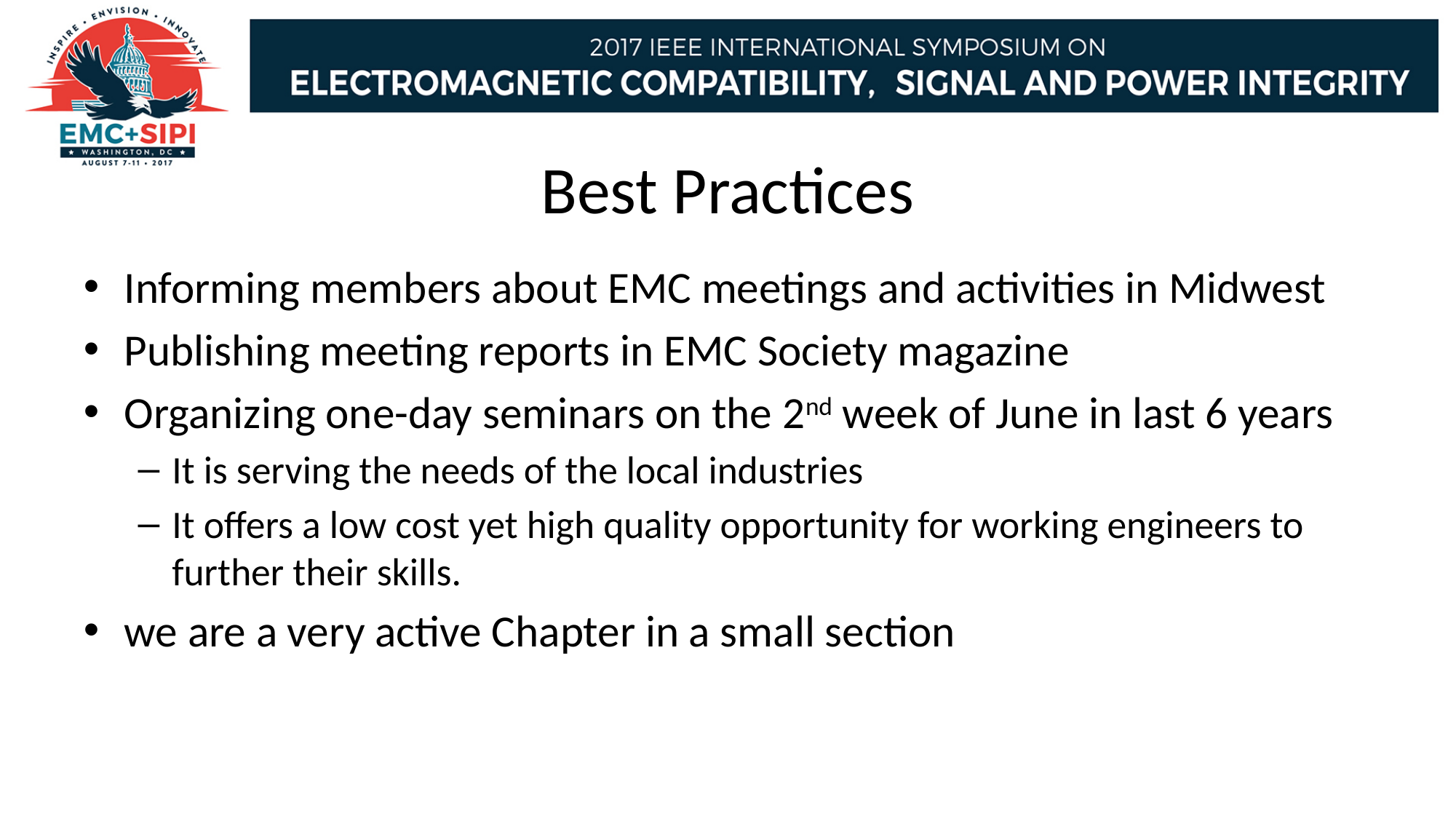

# Best Practices
Informing members about EMC meetings and activities in Midwest
Publishing meeting reports in EMC Society magazine
Organizing one-day seminars on the 2nd week of June in last 6 years
It is serving the needs of the local industries
It offers a low cost yet high quality opportunity for working engineers to further their skills.
we are a very active Chapter in a small section